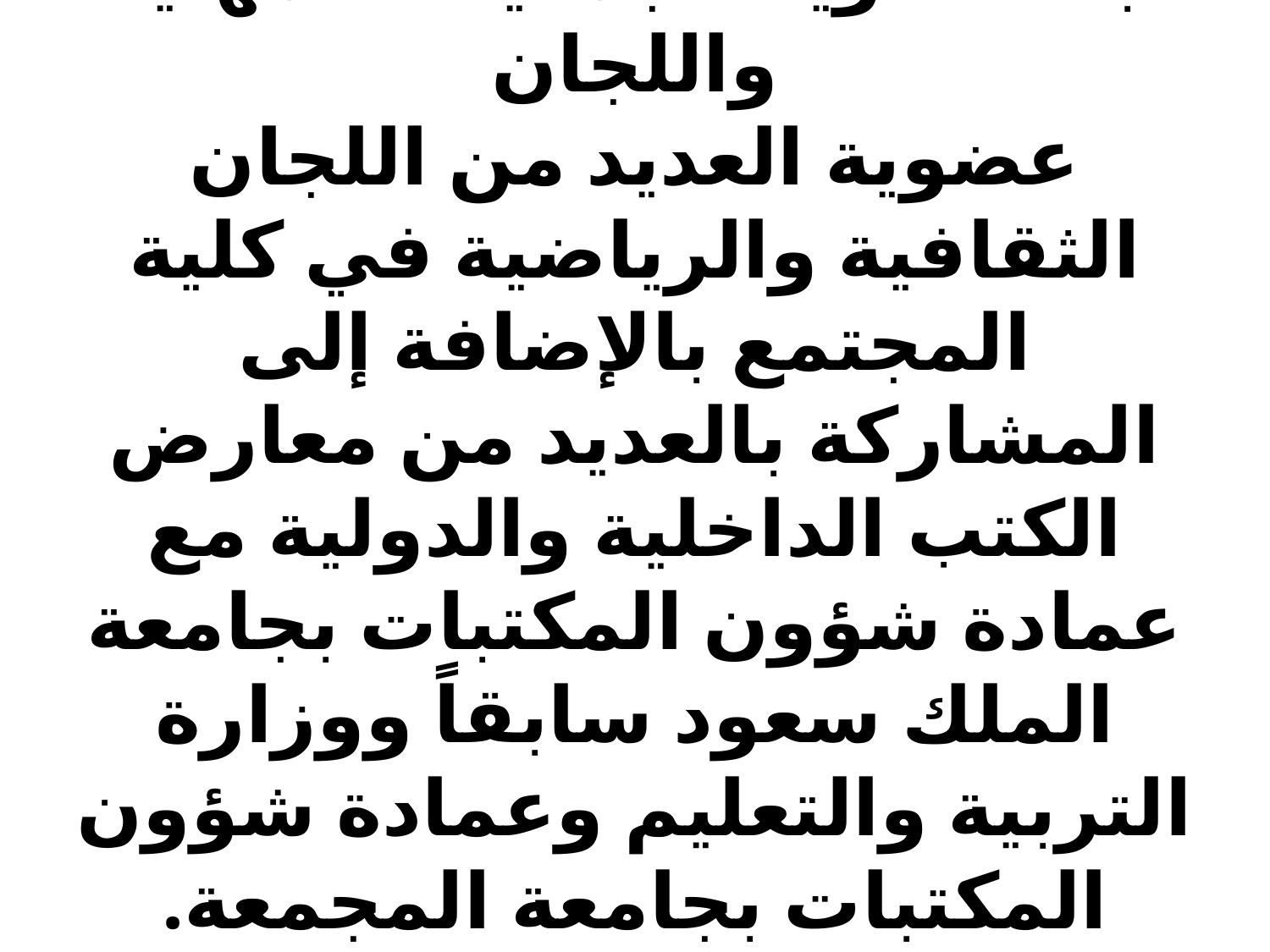

# ابعاً:عضوية الجمعيات المهنية واللجان عضوية العديد من اللجان الثقافية والرياضية في كلية المجتمع بالإضافة إلى المشاركة بالعديد من معارض الكتب الداخلية والدولية مع عمادة شؤون المكتبات بجامعة الملك سعود سابقاً ووزارة التربية والتعليم وعمادة شؤون المكتبات بجامعة المجمعة.